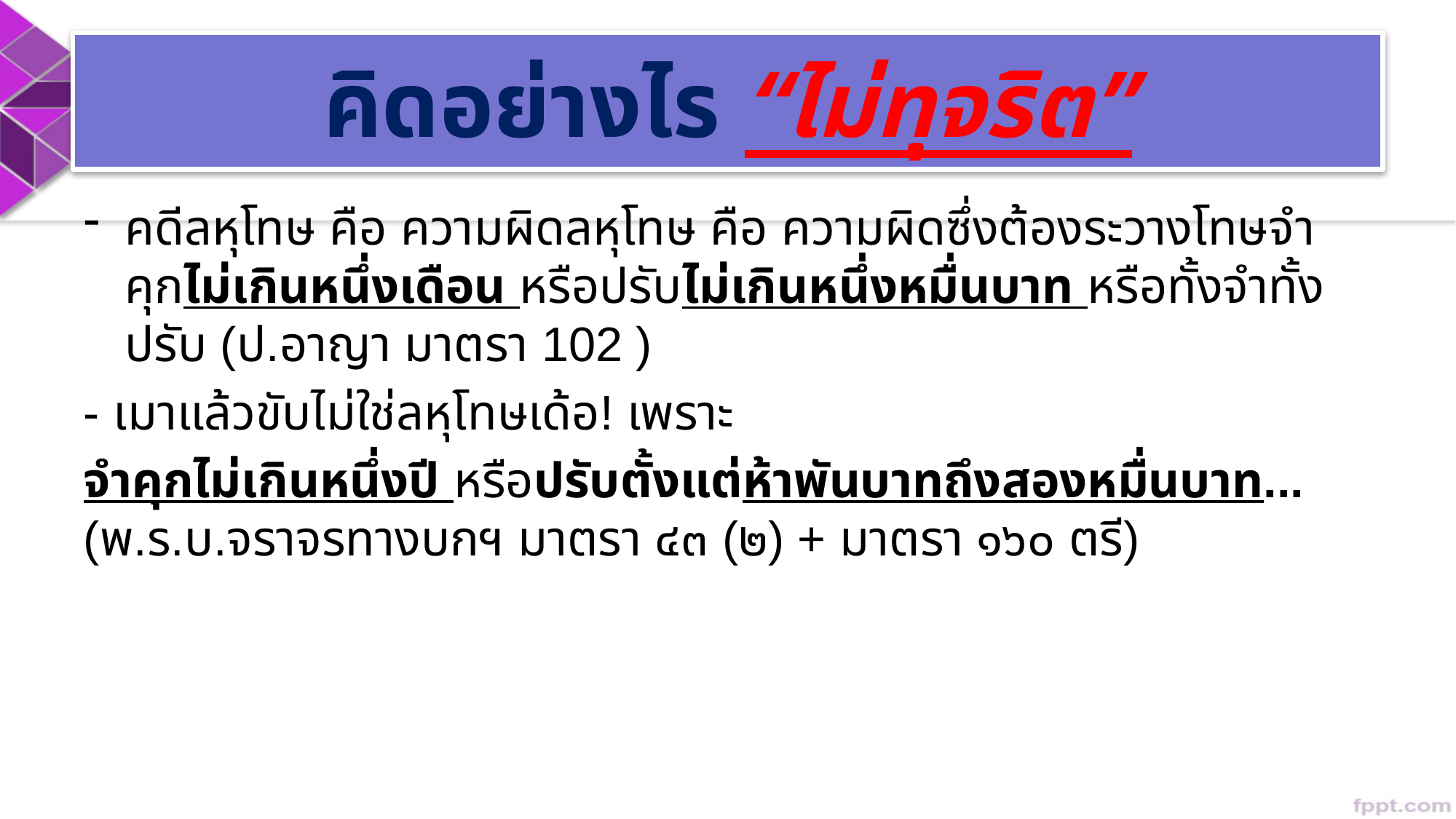

# คิดอย่างไร “ไม่ทุจริต”
คดีลหุโทษ คือ ความผิดลหุโทษ คือ ความผิดซึ่งต้องระวางโทษจำคุกไม่เกินหนึ่งเดือน หรือปรับไม่เกินหนึ่งหมื่นบาท หรือทั้งจำทั้งปรับ (ป.อาญา มาตรา 102 )
- เมาแล้วขับไม่ใช่ลหุโทษเด้อ! เพราะ
จำคุกไม่เกินหนึ่งปี หรือปรับตั้งแต่ห้าพันบาทถึงสองหมื่นบาท...  (พ.ร.บ.จราจรทางบกฯ มาตรา ๔๓ (๒) + มาตรา ๑๖๐ ตรี)